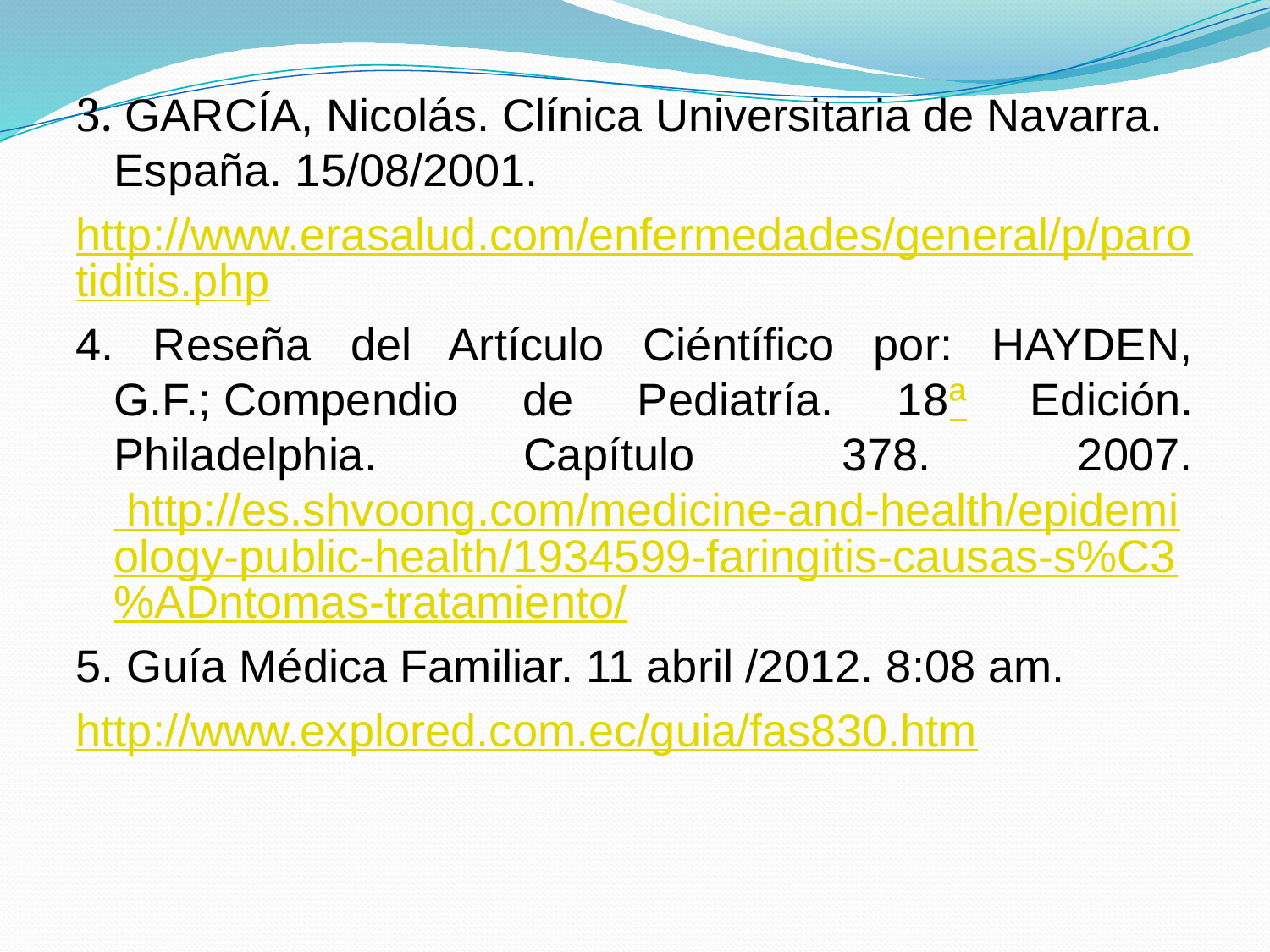

3. GARCÍA, Nicolás. Clínica Universitaria de Navarra. España. 15/08/2001.
http://www.erasalud.com/enfermedades/general/p/parotiditis.php
4. Reseña del Artículo Ciéntífico por: HAYDEN, G.F.; Compendio de Pediatría. 18ª Edición. Philadelphia. Capítulo 378. 2007.
 http://es.shvoong.com/medicine-and-health/epidemiology-public-health/1934599-faringitis-causas-s%C3%ADntomas-tratamiento/
5. Guía Médica Familiar. 11 abril /2012. 8:08 am.
http://www.explored.com.ec/guia/fas830.htm